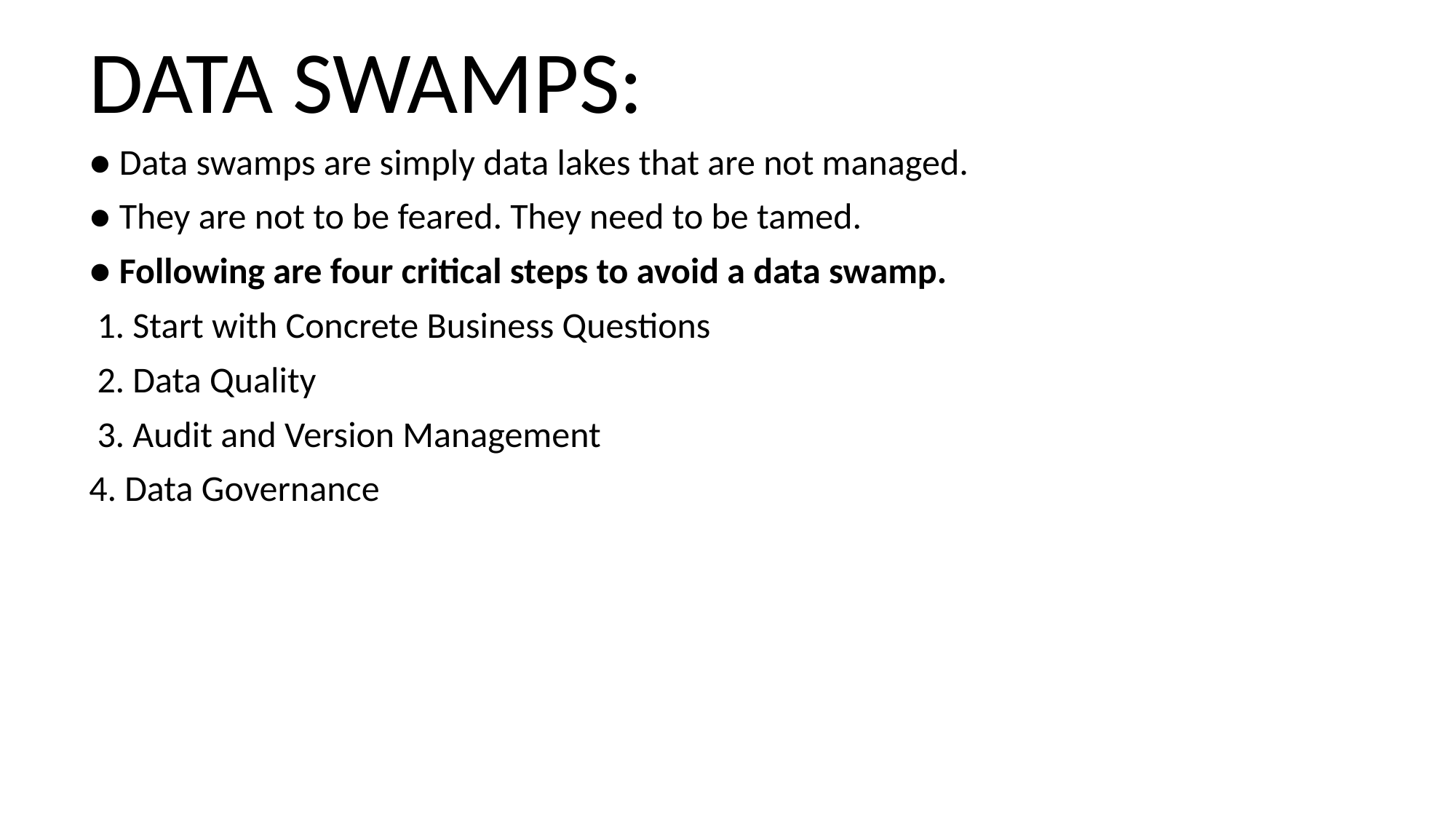

# DATA SWAMPS:
● Data swamps are simply data lakes that are not managed.
● They are not to be feared. They need to be tamed.
● Following are four critical steps to avoid a data swamp.
 1. Start with Concrete Business Questions
 2. Data Quality
 3. Audit and Version Management
4. Data Governance